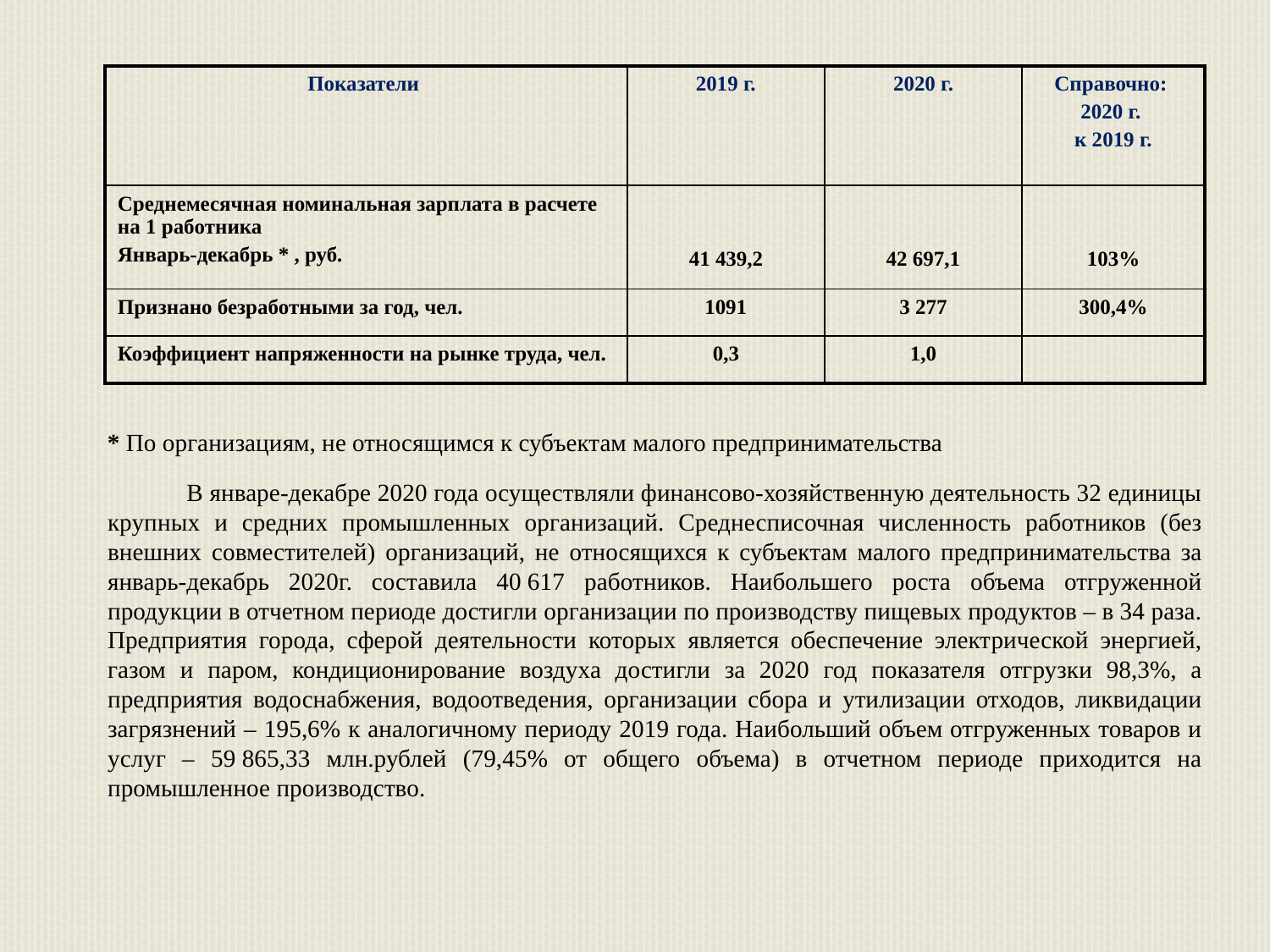

| Показатели | 2019 г. | 2020 г. | Справочно: 2020 г. к 2019 г. |
| --- | --- | --- | --- |
| Среднемесячная номинальная зарплата в расчете на 1 работника Январь-декабрь \* , руб. | 41 439,2 | 42 697,1 | 103% |
| Признано безработными за год, чел. | 1091 | 3 277 | 300,4% |
| Коэффициент напряженности на рынке труда, чел. | 0,3 | 1,0 |  |
* По организациям, не относящимся к субъектам малого предпринимательства
            В январе-декабре 2020 года осуществляли финансово-хозяйственную деятельность 32 единицы крупных и средних промышленных организаций. Среднесписочная численность работников (без внешних совместителей) организаций, не относящихся к субъектам малого предпринимательства за январь-декабрь 2020г. составила 40 617 работников. Наибольшего роста объема отгруженной продукции в отчетном периоде достигли организации по производству пищевых продуктов – в 34 раза. Предприятия города, сферой деятельности которых является обеспечение электрической энергией, газом и паром, кондиционирование воздуха достигли за 2020 год показателя отгрузки 98,3%, а предприятия водоснабжения, водоотведения, организации сбора и утилизации отходов, ликвидации загрязнений – 195,6% к аналогичному периоду 2019 года. Наибольший объем отгруженных товаров и услуг – 59 865,33 млн.рублей (79,45% от общего объема) в отчетном периоде приходится на промышленное производство.